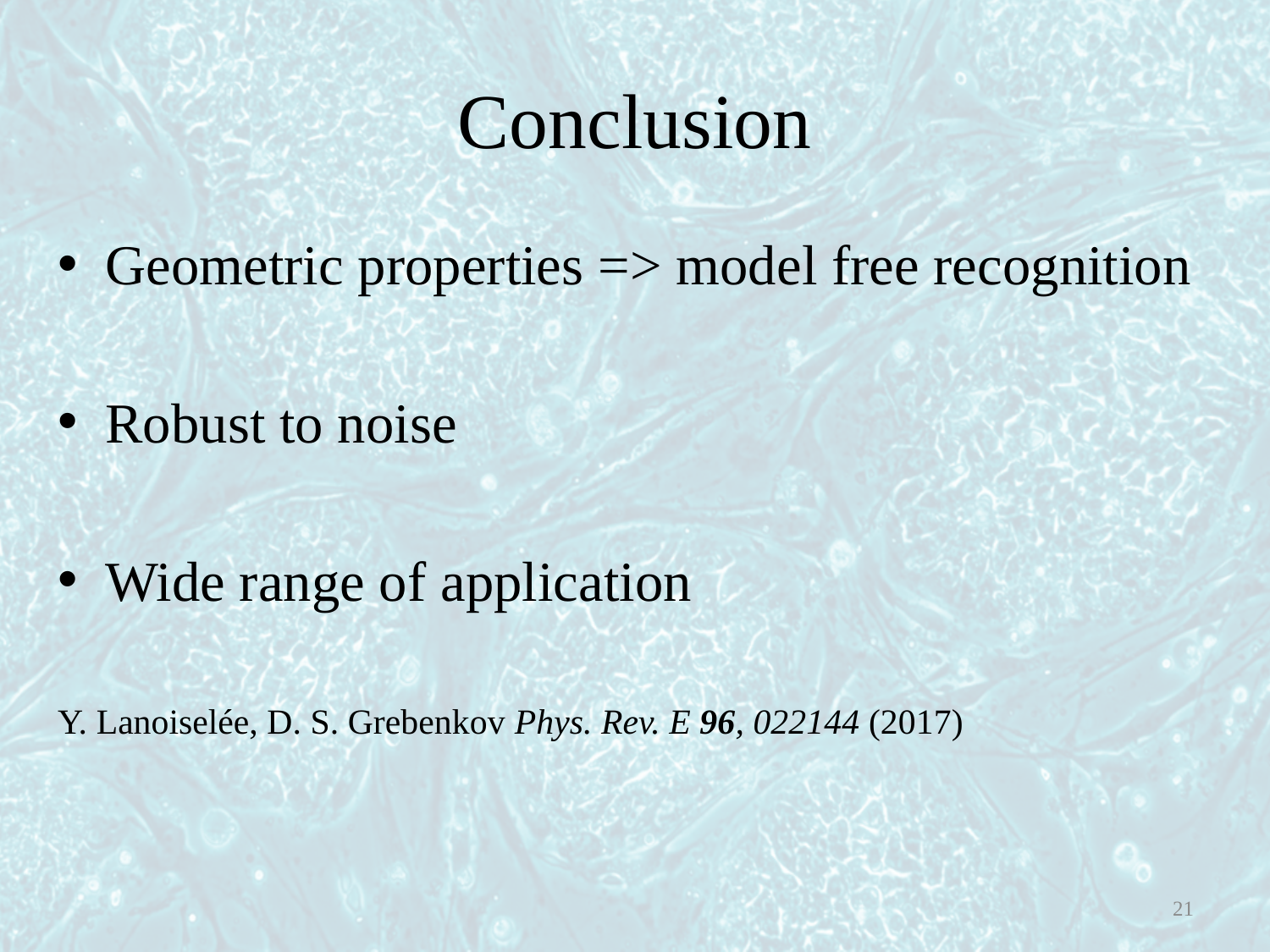

# Conclusion
Geometric properties => model free recognition

Robust to noise

Wide range of application

Y. Lanoiselée, D. S. Grebenkov Phys. Rev. E 96, 022144 (2017)

21